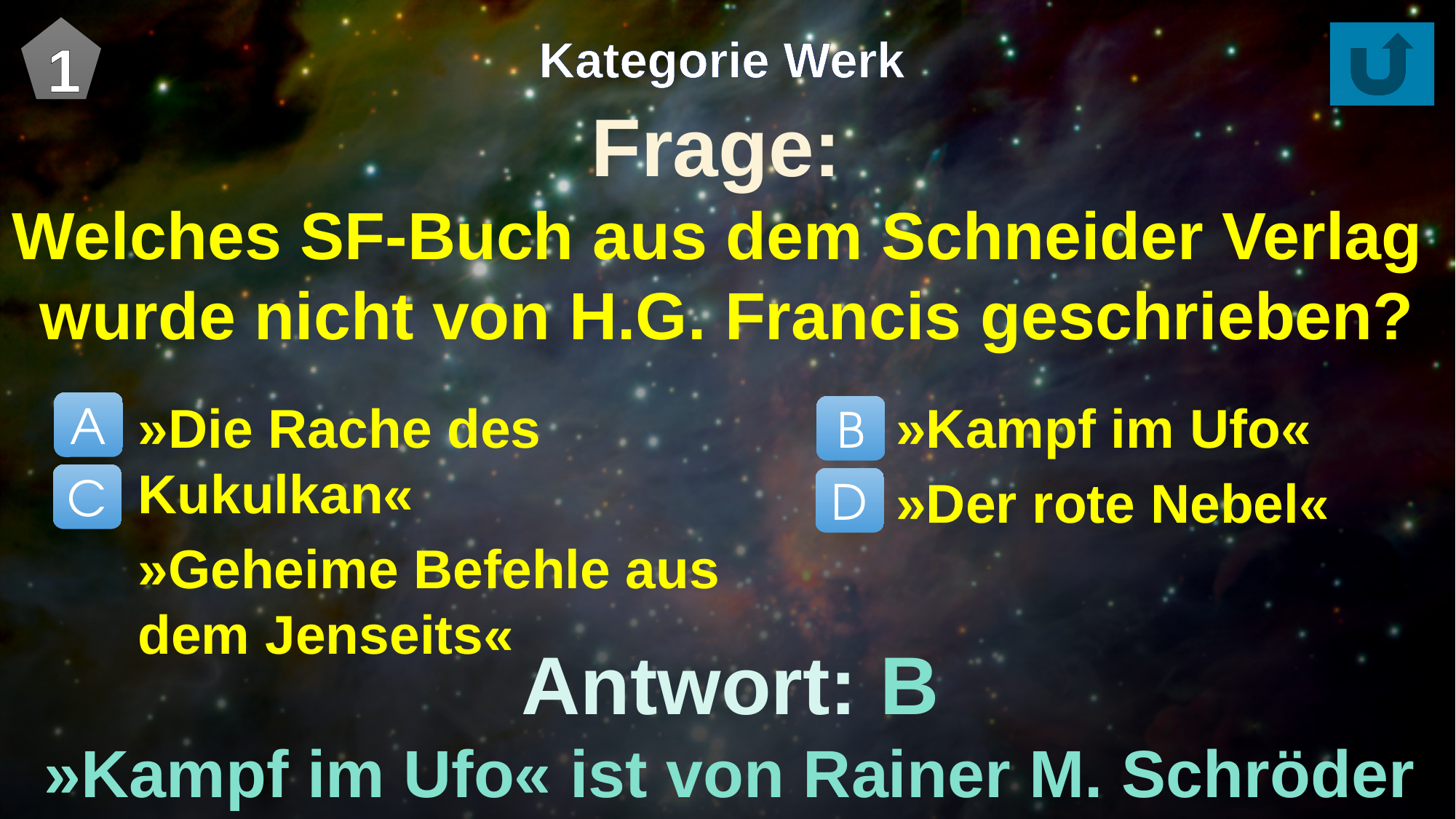

1
Kategorie Werk

Frage:
Welches SF-Buch aus dem Schneider Verlag
wurde nicht von H.G. Francis geschrieben?
»Die Rache des Kukulkan«
»Geheime Befehle aus dem Jenseits«
»Kampf im Ufo«
»Der rote Nebel«
A
B
C
D
Antwort: B
»Kampf im Ufo« ist von Rainer M. Schröder